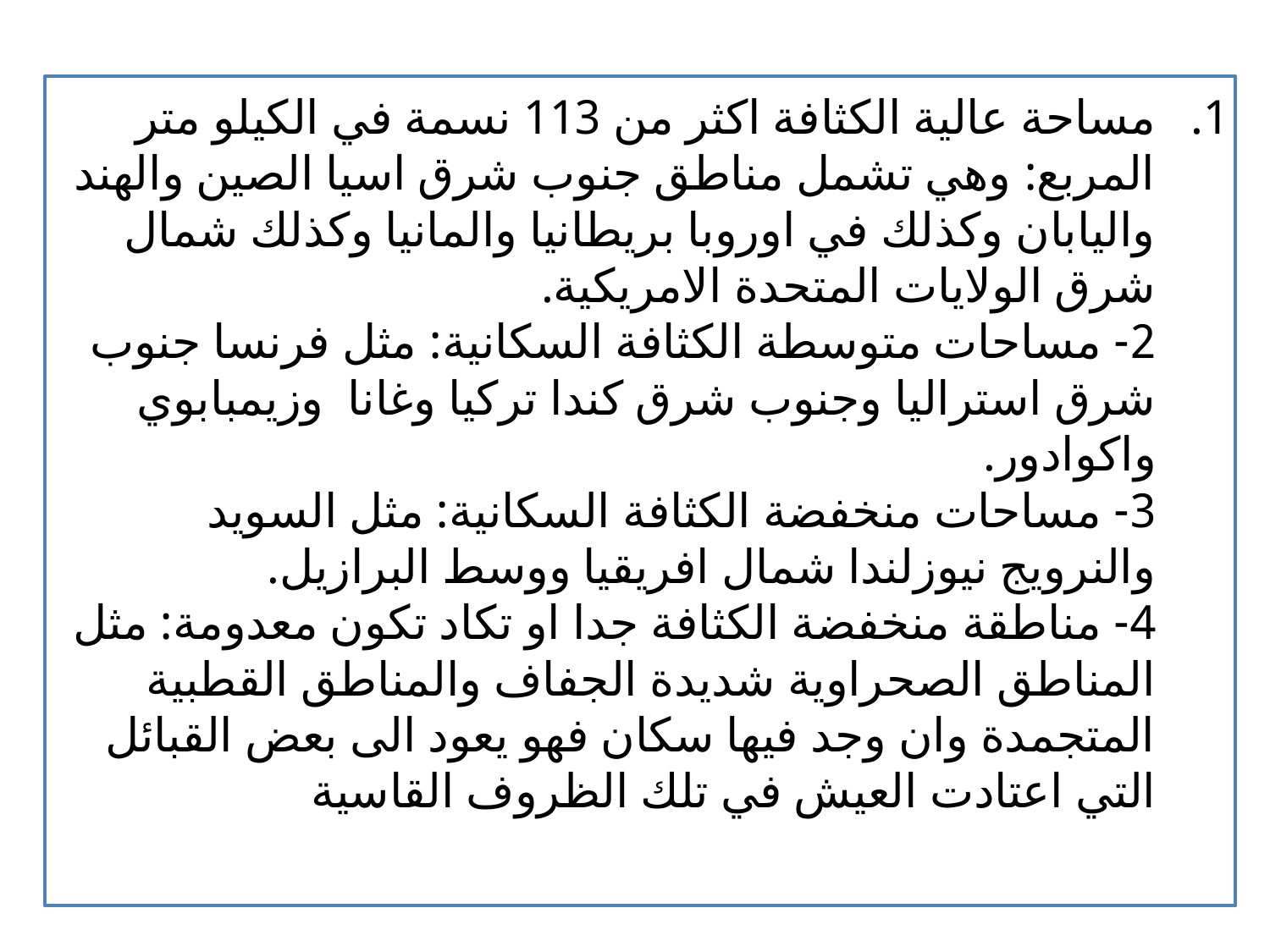

# مساحة عالية الكثافة اكثر من 113 نسمة في الكيلو متر المربع: وهي تشمل مناطق جنوب شرق اسيا الصين والهند واليابان وكذلك في اوروبا بريطانيا والمانيا وكذلك شمال شرق الولايات المتحدة الامريكية. 2- مساحات متوسطة الكثافة السكانية: مثل فرنسا جنوب شرق استراليا وجنوب شرق كندا تركيا وغانا  وزيمبابوي واكوادور. 3- مساحات منخفضة الكثافة السكانية: مثل السويد والنرويج نيوزلندا شمال افريقيا ووسط البرازيل. 4- مناطقة منخفضة الكثافة جدا او تكاد تكون معدومة: مثل المناطق الصحراوية شديدة الجفاف والمناطق القطبية المتجمدة وان وجد فيها سكان فهو يعود الى بعض القبائل التي اعتادت العيش في تلك الظروف القاسية